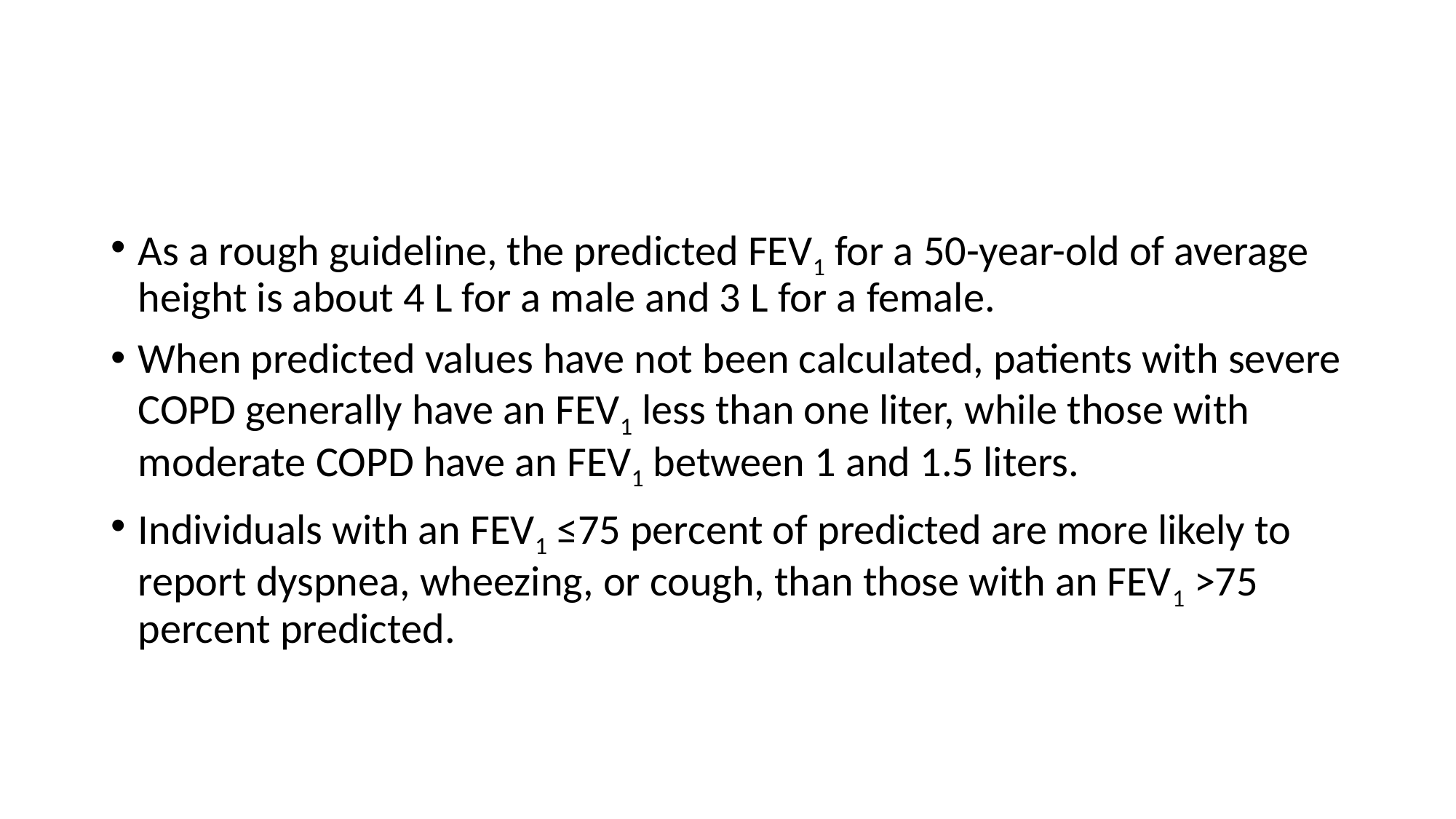

#
As a rough guideline, the predicted FEV1 for a 50-year-old of average height is about 4 L for a male and 3 L for a female.
When predicted values have not been calculated, patients with severe COPD generally have an FEV1 less than one liter, while those with moderate COPD have an FEV1 between 1 and 1.5 liters.
Individuals with an FEV1 ≤75 percent of predicted are more likely to report dyspnea, wheezing, or cough, than those with an FEV1 >75 percent predicted.